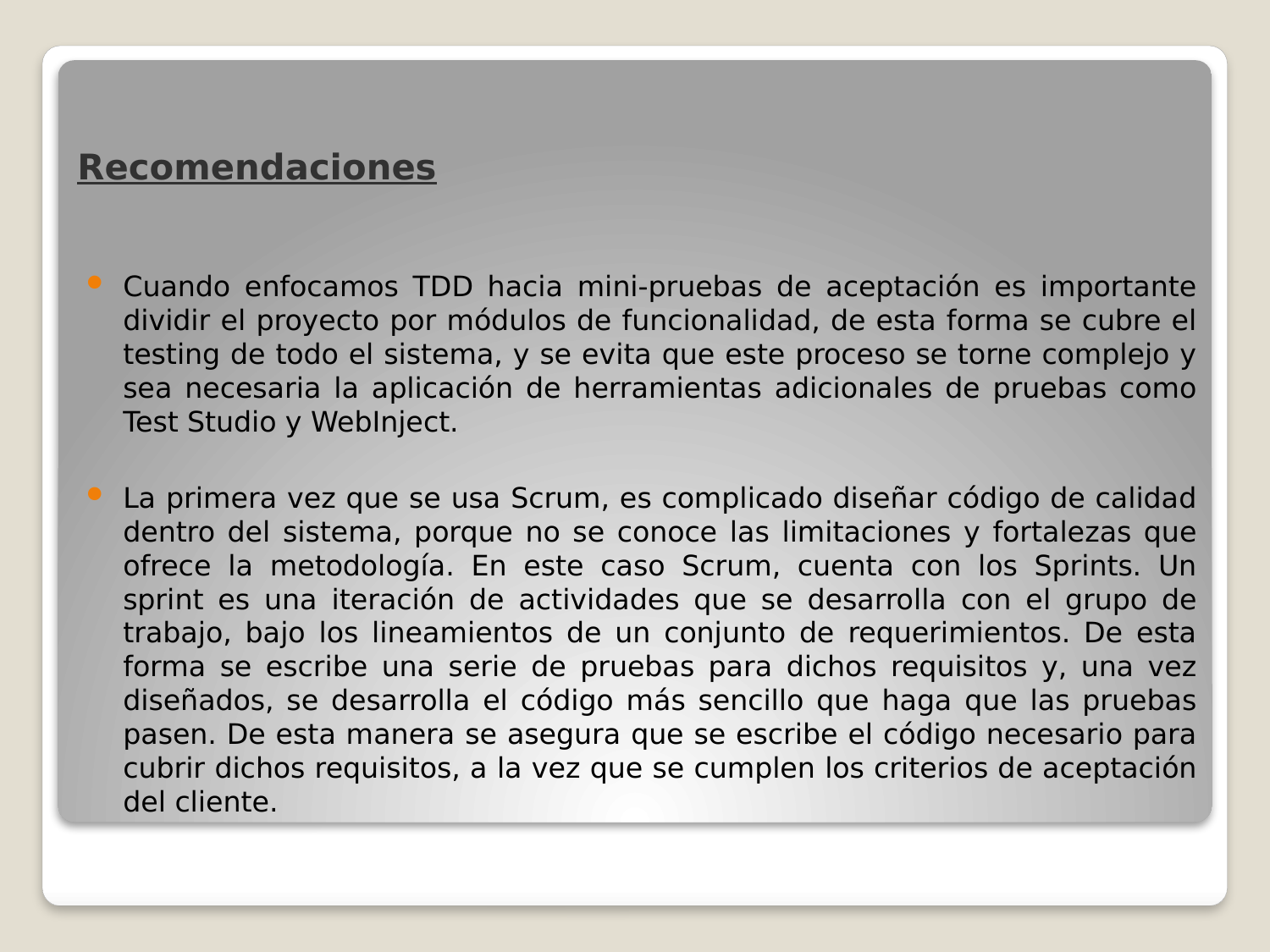

Recomendaciones
Cuando enfocamos TDD hacia mini-pruebas de aceptación es importante dividir el proyecto por módulos de funcionalidad, de esta forma se cubre el testing de todo el sistema, y se evita que este proceso se torne complejo y sea necesaria la aplicación de herramientas adicionales de pruebas como Test Studio y WebInject.

La primera vez que se usa Scrum, es complicado diseñar código de calidad dentro del sistema, porque no se conoce las limitaciones y fortalezas que ofrece la metodología. En este caso Scrum, cuenta con los Sprints. Un sprint es una iteración de actividades que se desarrolla con el grupo de trabajo, bajo los lineamientos de un conjunto de requerimientos. De esta forma se escribe una serie de pruebas para dichos requisitos y, una vez diseñados, se desarrolla el código más sencillo que haga que las pruebas pasen. De esta manera se asegura que se escribe el código necesario para cubrir dichos requisitos, a la vez que se cumplen los criterios de aceptación del cliente.